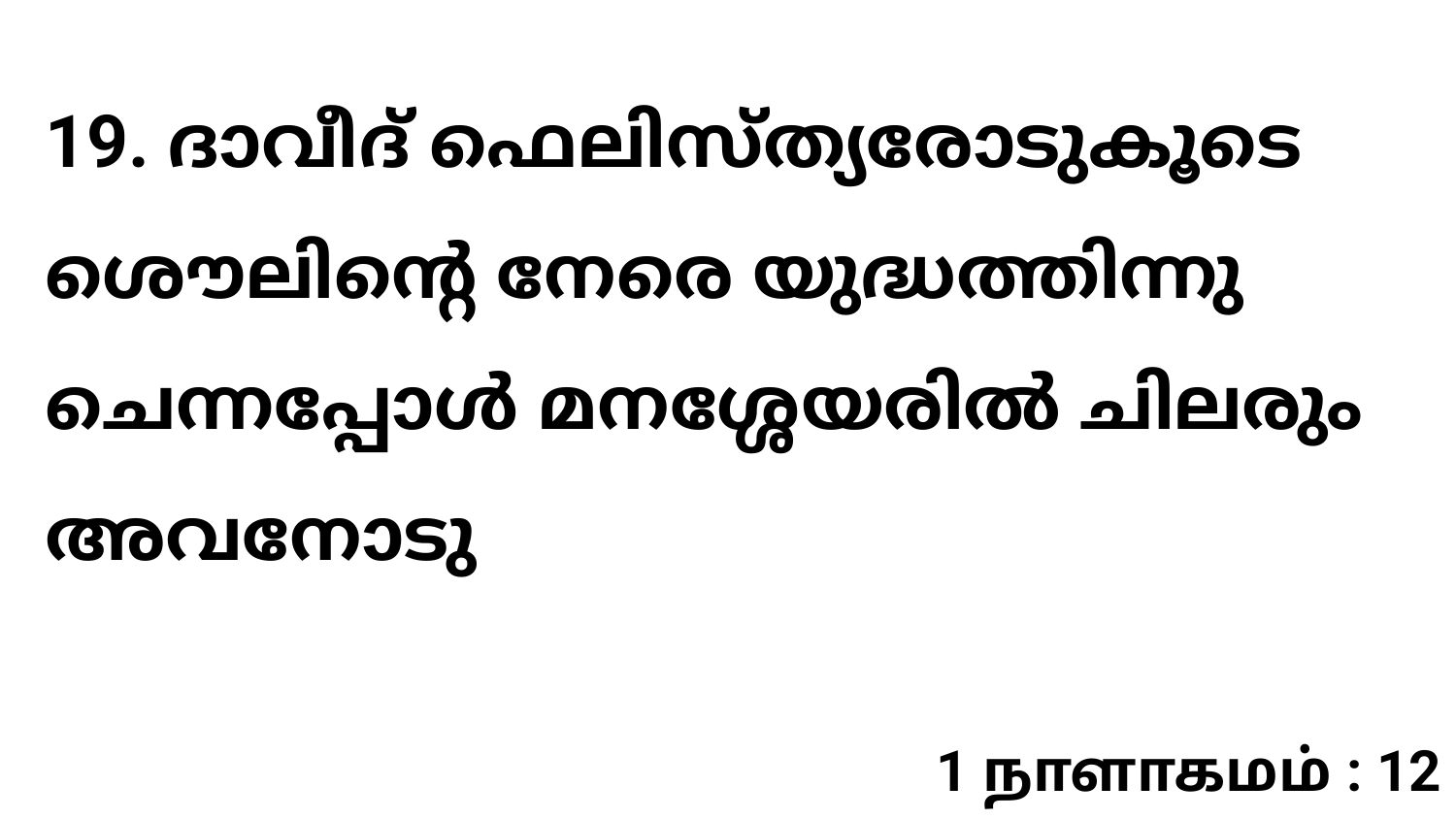

19. ദാവീദ് ഫെലിസ്ത്യരോടുകൂടെ ശൌലിന്റെ നേരെ യുദ്ധത്തിന്നു ചെന്നപ്പോൾ മനശ്ശേയരിൽ ചിലരും അവനോടു
1 நாளாகமம் : 12